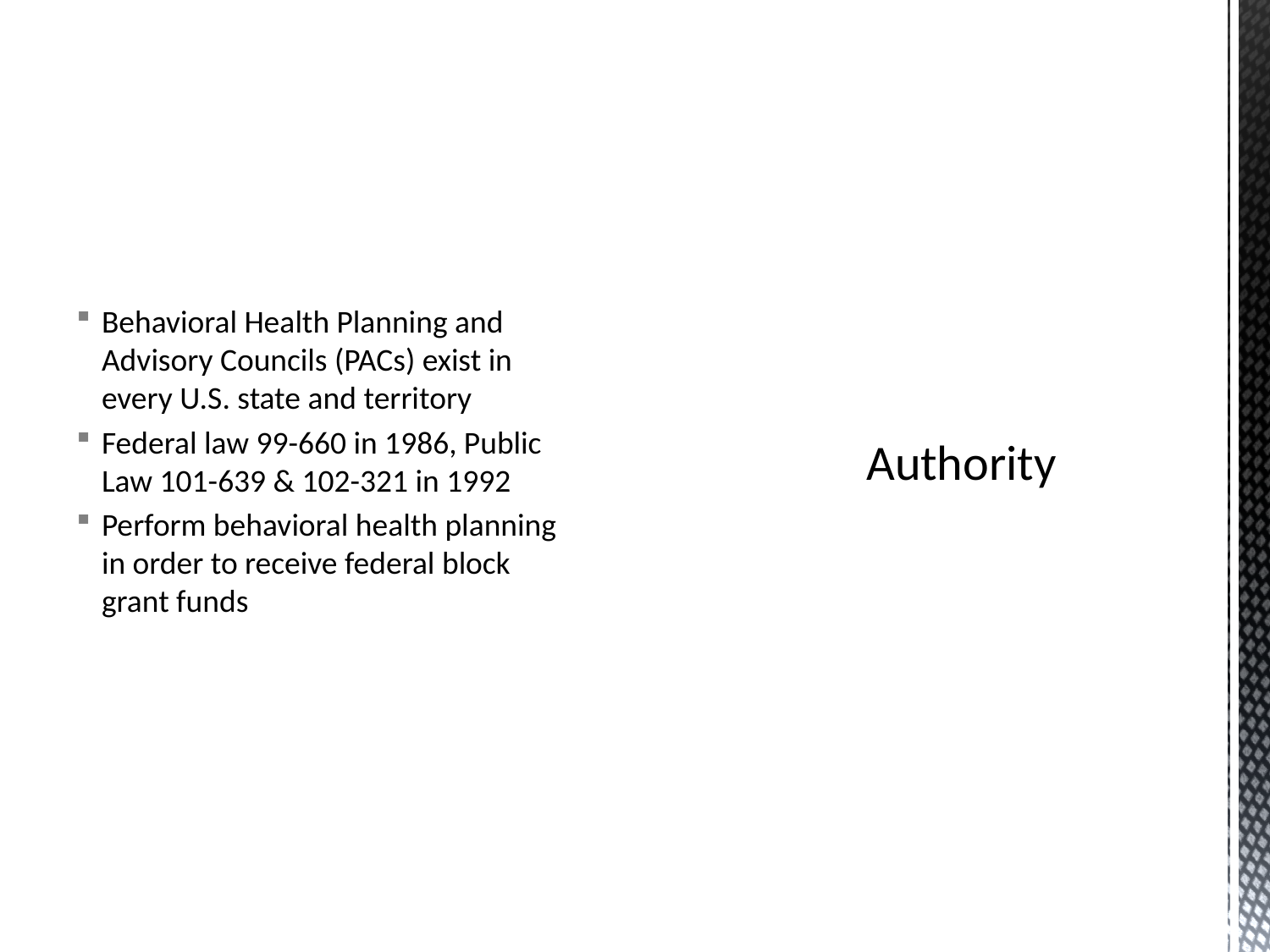

Behavioral Health Planning and Advisory Councils (PACs) exist in every U.S. state and territory
Federal law 99-660 in 1986, Public Law 101-639 & 102-321 in 1992
Perform behavioral health planning in order to receive federal block grant funds
# Authority